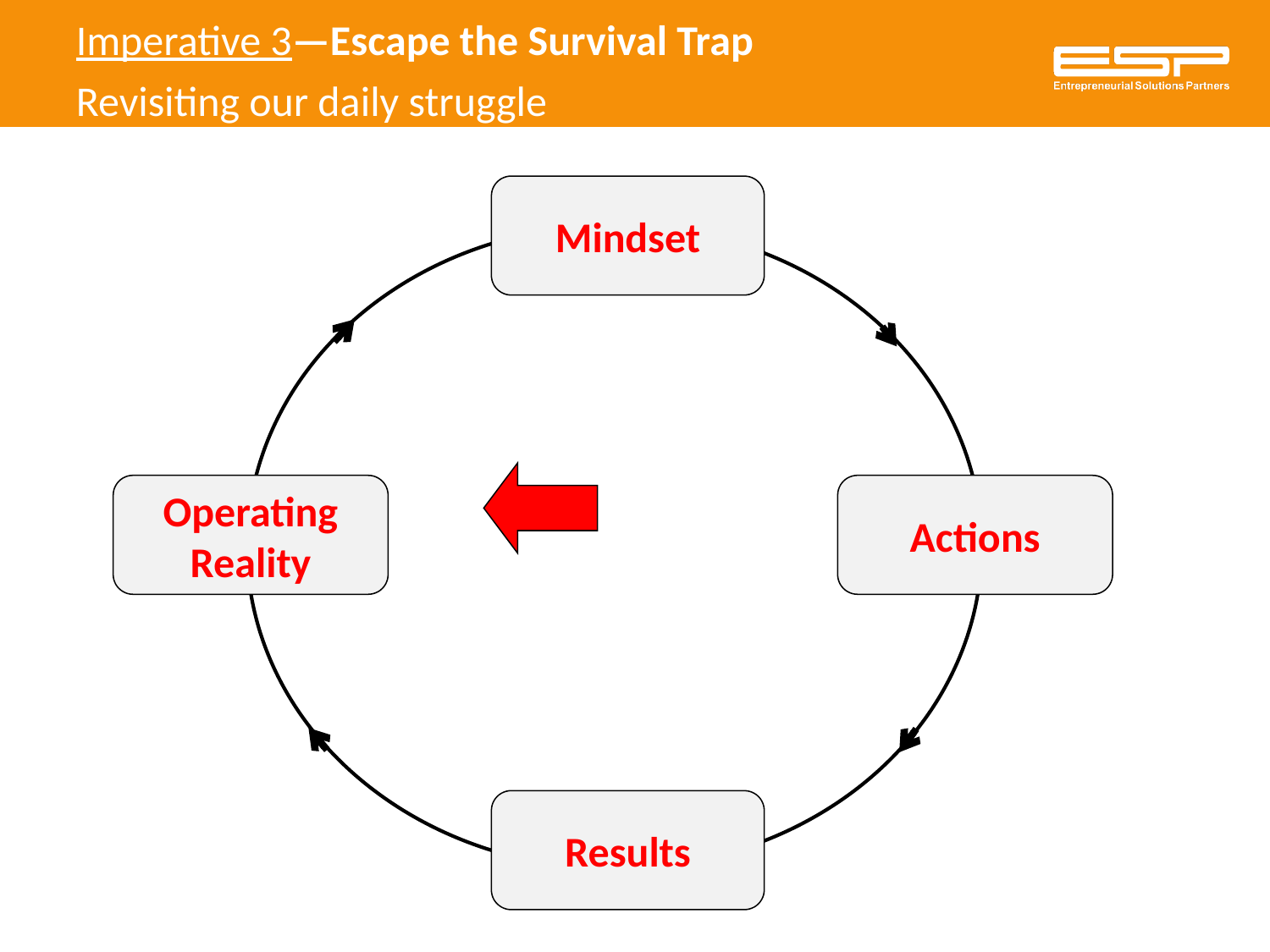

Imperative 3—Escape the Survival Trap
Revisiting our daily struggle
Mindset

Operating Reality
Actions
Results